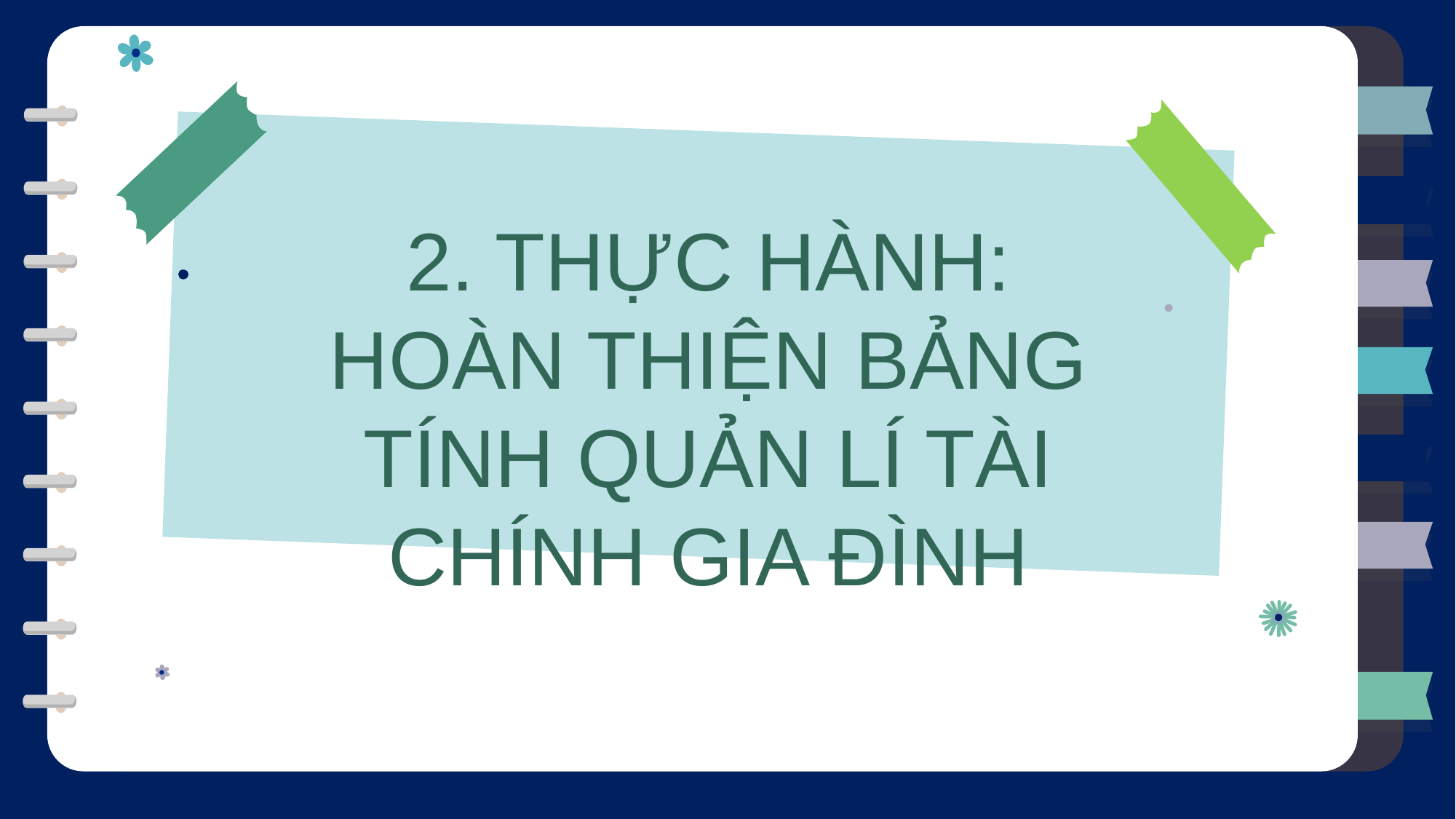

2. THỰC HÀNH: HOÀN THIỆN BẢNG TÍNH QUẢN LÍ TÀI CHÍNH GIA ĐÌNH